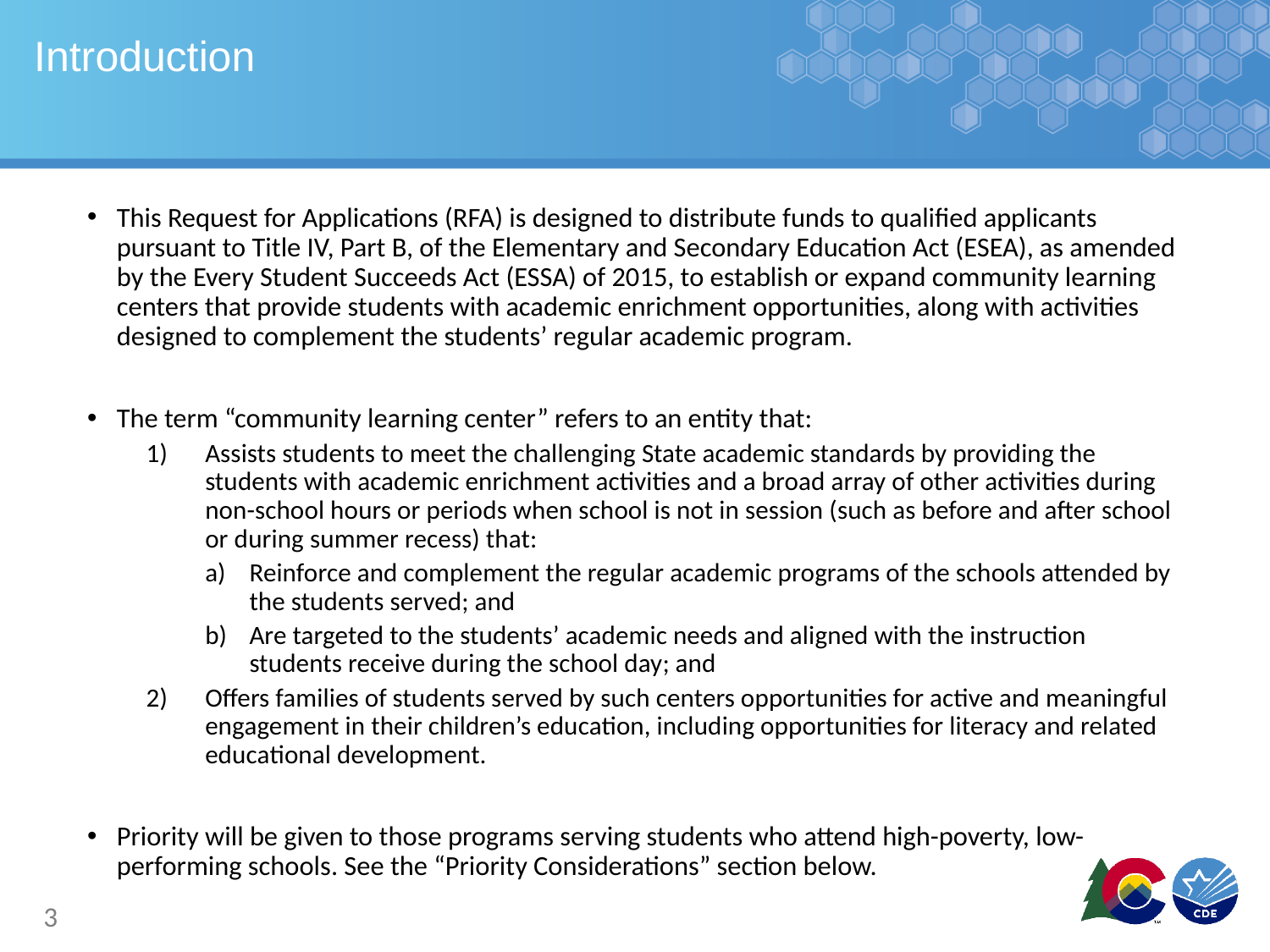

# Introduction
This Request for Applications (RFA) is designed to distribute funds to qualified applicants pursuant to Title IV, Part B, of the Elementary and Secondary Education Act (ESEA), as amended by the Every Student Succeeds Act (ESSA) of 2015, to establish or expand community learning centers that provide students with academic enrichment opportunities, along with activities designed to complement the students’ regular academic program.

The term “community learning center” refers to an entity that:
Assists students to meet the challenging State academic standards by providing the students with academic enrichment activities and a broad array of other activities during non-school hours or periods when school is not in session (such as before and after school or during summer recess) that:
Reinforce and complement the regular academic programs of the schools attended by the students served; and
Are targeted to the students’ academic needs and aligned with the instruction students receive during the school day; and
Offers families of students served by such centers opportunities for active and meaningful engagement in their children’s education, including opportunities for literacy and related educational development.

Priority will be given to those programs serving students who attend high-poverty, low-performing schools. See the “Priority Considerations” section below.

3